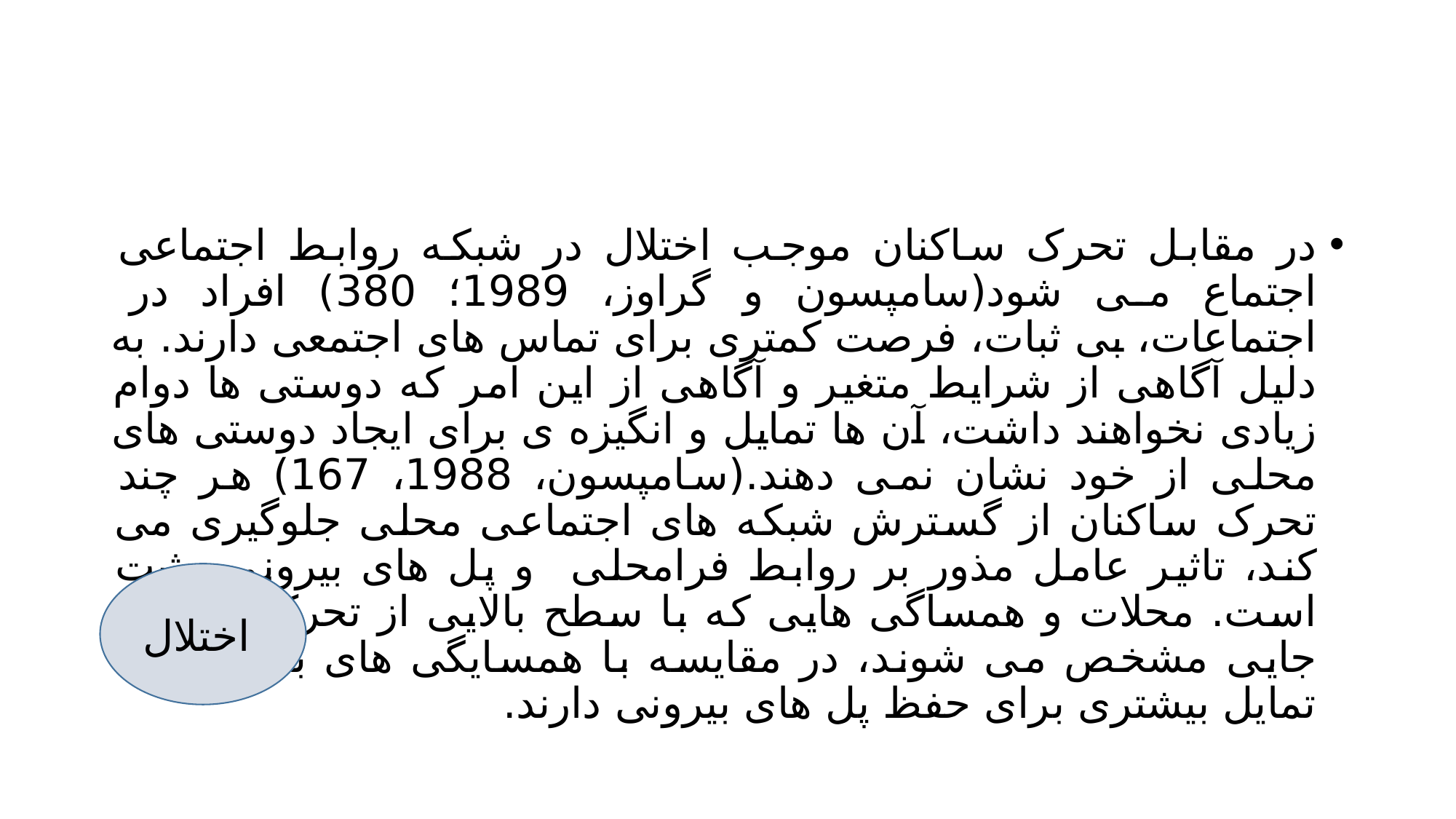

#
در مقابل تحرک ساکنان موجب اختلال در شبکه روابط اجتماعی اجتماع می شود(سامپسون و گراوز، 1989؛ 380) افراد در اجتماعات، بی ثبات، فرصت کمتری برای تماس های اجتمعی دارند. به دلیل آگاهی از شرایط متغیر و آگاهی از این امر که دوستی ها دوام زیادی نخواهند داشت، آن ها تمایل و انگیزه ی برای ایجاد دوستی های محلی از خود نشان نمی دهند.(سامپسون، 1988، 167) هر چند تحرک ساکنان از گسترش شبکه های اجتماعی محلی جلوگیری می کند، تاثیر عامل مذور بر روابط فرامحلی  و پل های بیرونی مثبت است. محلات و همساگی هایی که با سطح بالایی از تحرک و جا به جایی مشخص می شوند، در مقایسه با همسایگی های با ثبات نزد تمایل بیشتری برای حفظ پل های بیرونی دارند.
 اختلال